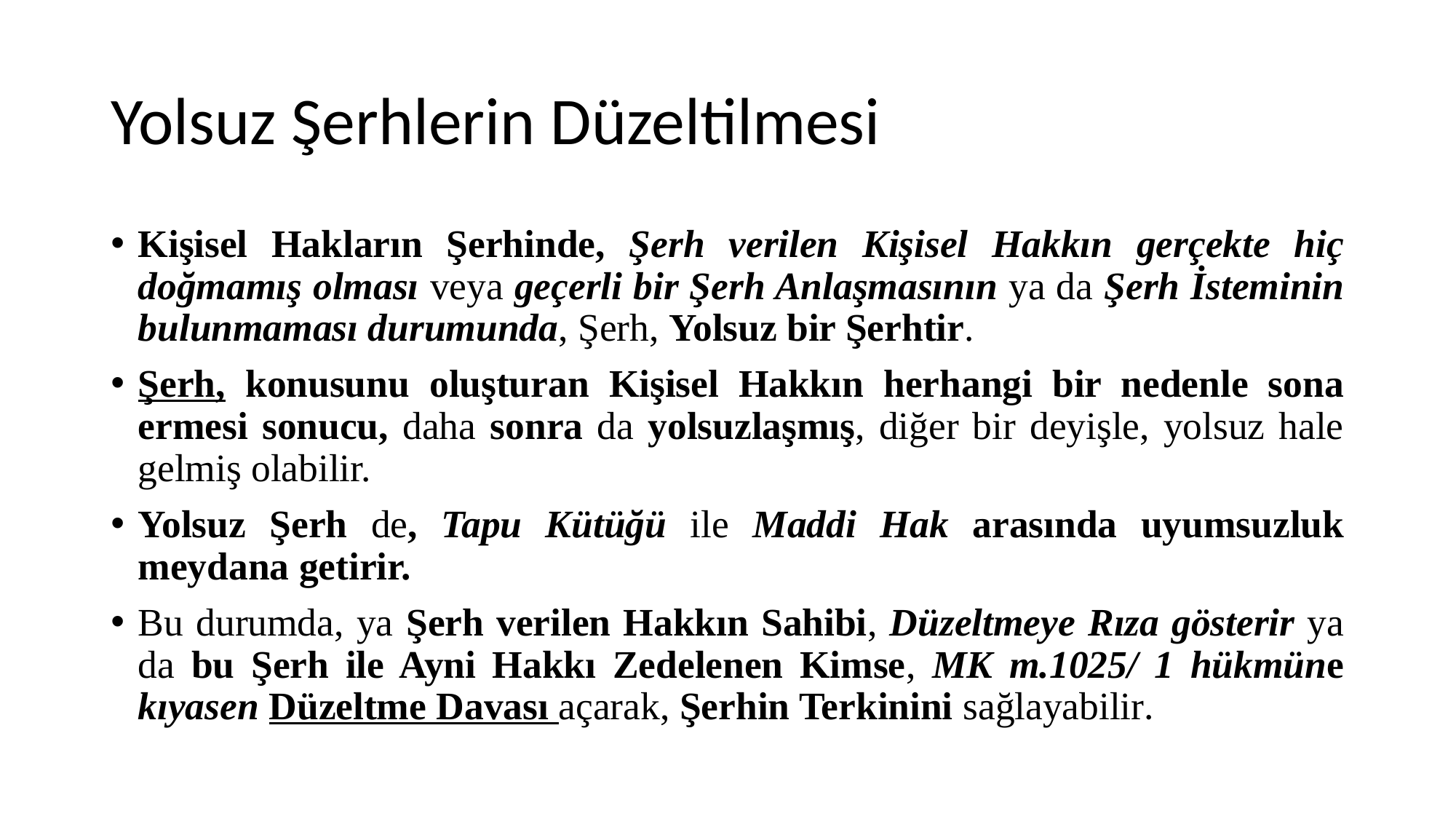

# Yolsuz Şerhlerin Düzeltilmesi
Kişisel Hakların Şerhinde, Şerh verilen Kişisel Hakkın gerçekte hiç doğmamış olması veya geçerli bir Şerh Anlaşmasının ya da Şerh İsteminin bulunmaması durumunda, Şerh, Yolsuz bir Şerhtir.
Şerh, konusunu oluşturan Kişisel Hakkın herhangi bir nedenle sona ermesi sonucu, daha sonra da yolsuzlaşmış, diğer bir deyişle, yolsuz hale gelmiş olabilir.
Yolsuz Şerh de, Tapu Kütüğü ile Maddi Hak arasında uyumsuzluk meydana getirir.
Bu durumda, ya Şerh verilen Hakkın Sahibi, Düzeltmeye Rıza gösterir ya da bu Şerh ile Ayni Hakkı Zedelenen Kimse, MK m.1025/ 1 hükmüne kıyasen Düzeltme Davası açarak, Şerhin Terkinini sağlayabilir.